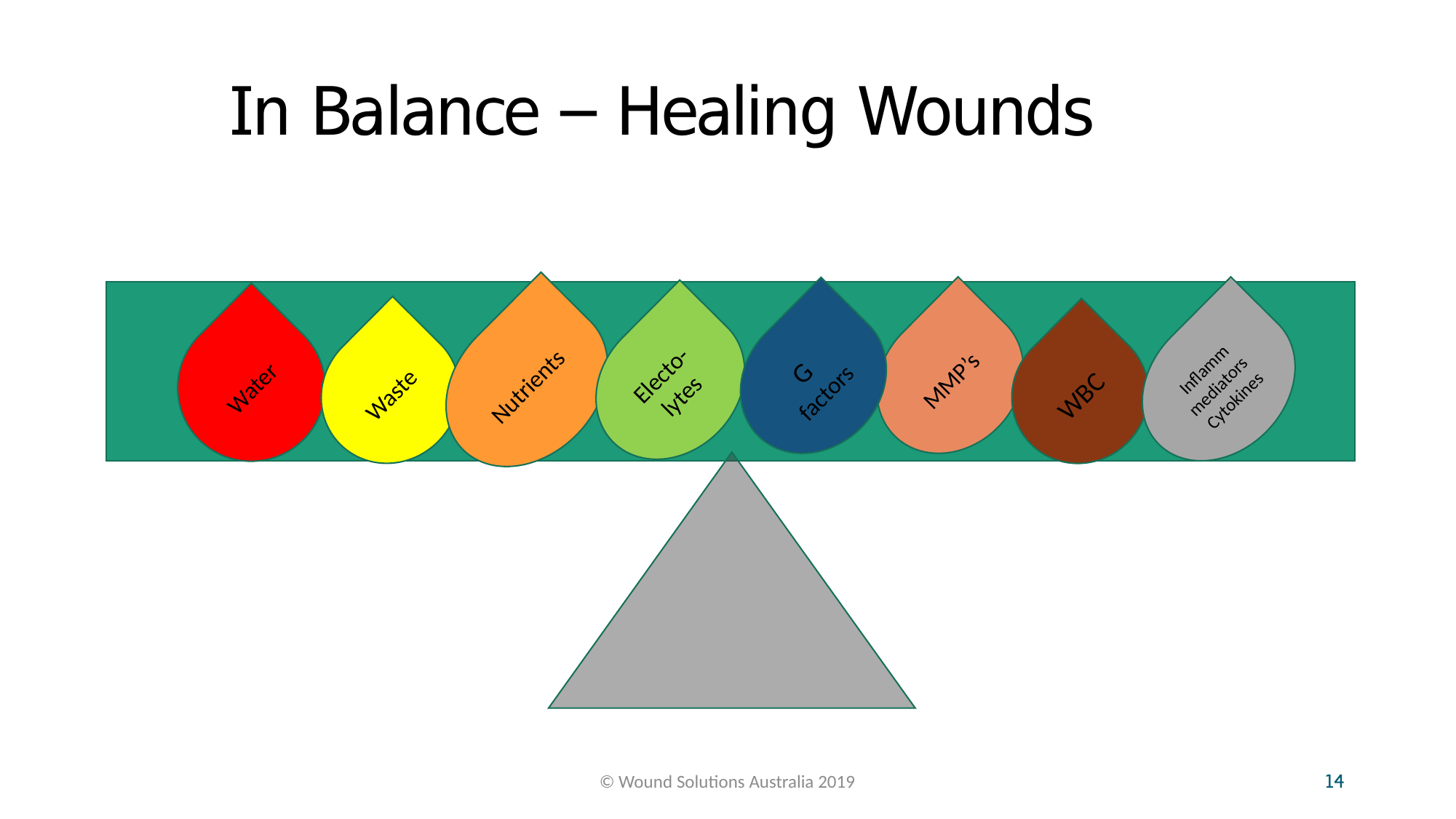

In Balance – Healing Wounds

MMP’s
G
factors
Water
Nutrients
Inflamm mediators
Cytokines
Electo-lytes
Waste
WBC

© Wound Solutions Australia 2019
14